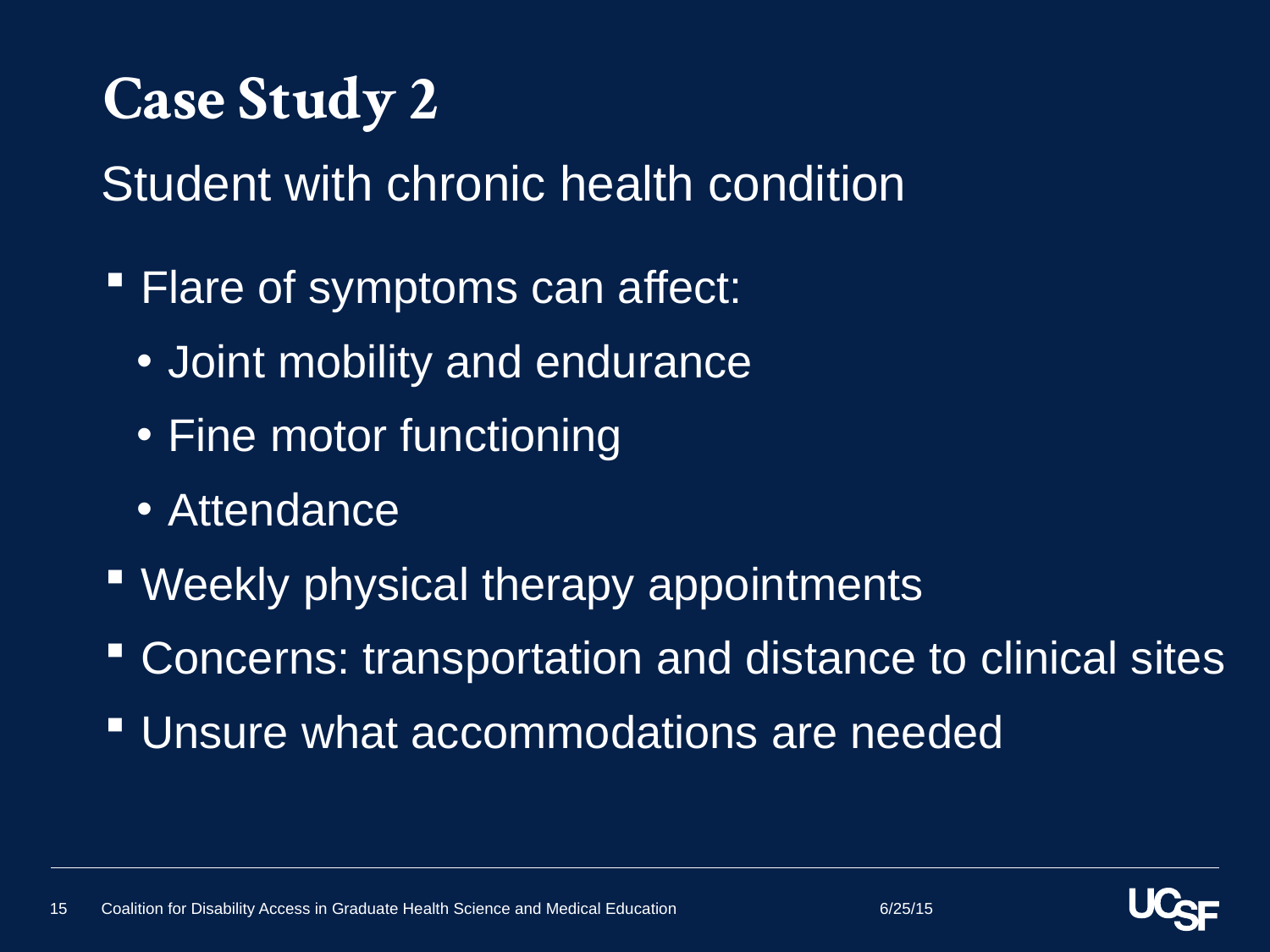

# Case Study 2
Student with chronic health condition
 Flare of symptoms can affect:
Joint mobility and endurance
Fine motor functioning
Attendance
 Weekly physical therapy appointments
 Concerns: transportation and distance to clinical sites
 Unsure what accommodations are needed

6/25/15
15
Coalition for Disability Access in Graduate Health Science and Medical Education